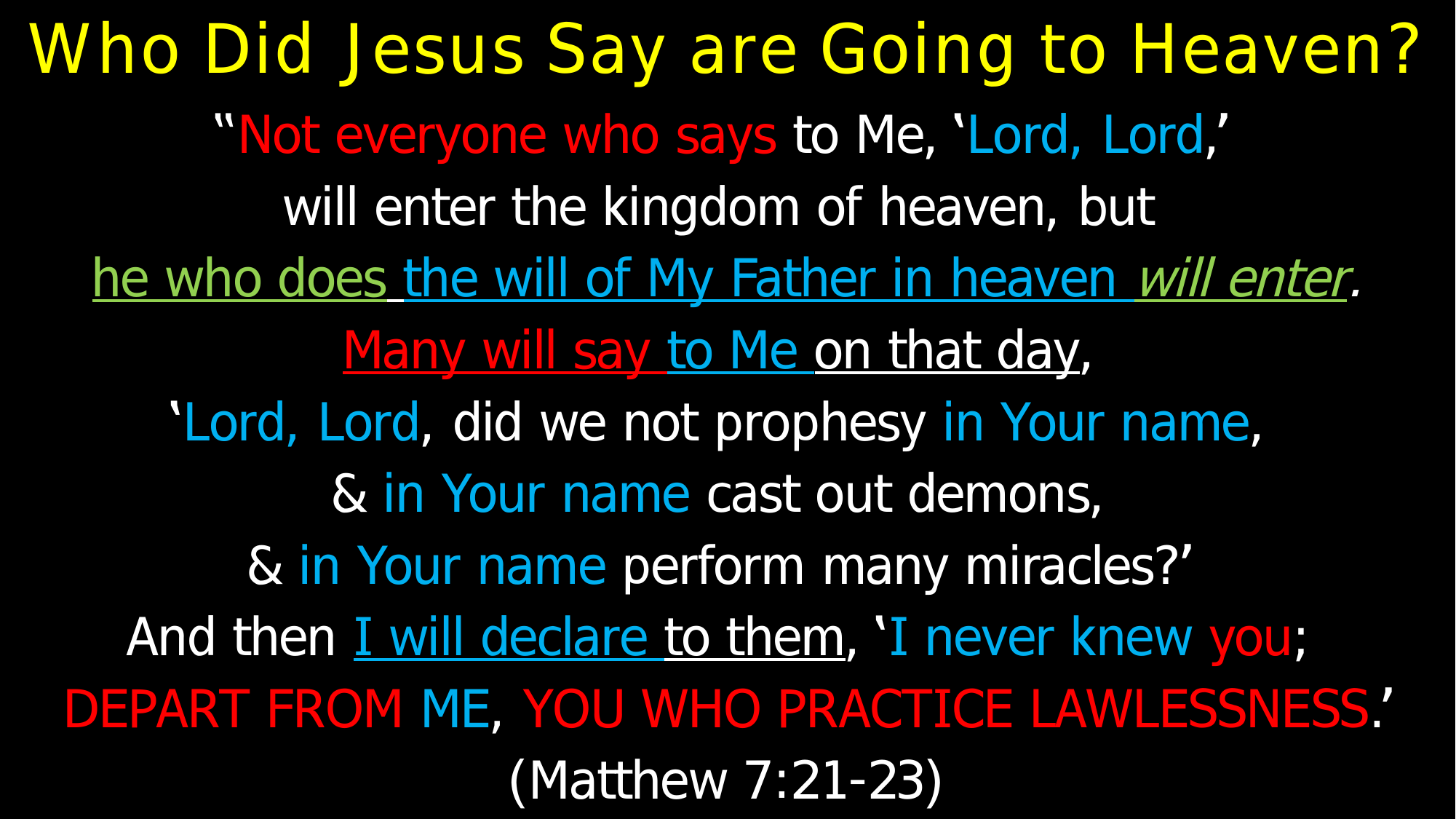

# Who Did Jesus Say are Going to Heaven?
 “Not everyone who says to Me, ‘Lord, Lord,’
will enter the kingdom of heaven, but
he who does the will of My Father in heaven will enter.
Many will say to Me on that day,
‘Lord, Lord, did we not prophesy in Your name,
& in Your name cast out demons,
& in Your name perform many miracles?’
And then I will declare to them, ‘I never knew you;
depart from Me, you who practice lawlessness.’
(Matthew 7:21-23)